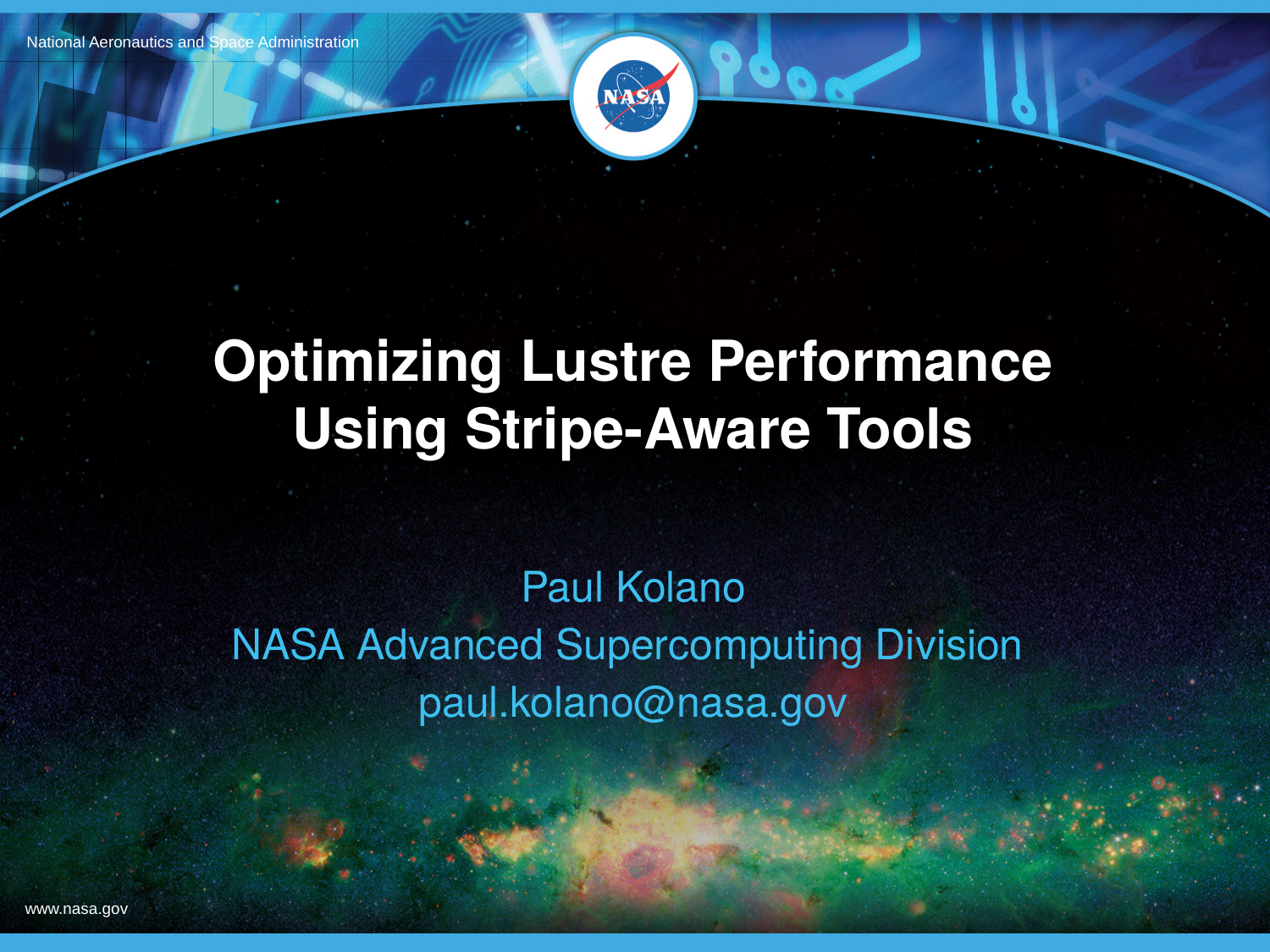

# Optimizing Lustre Performance Using Stripe-Aware Tools

Paul Kolano
NASA Advanced Supercomputing Division
paul.kolano@nasa.gov